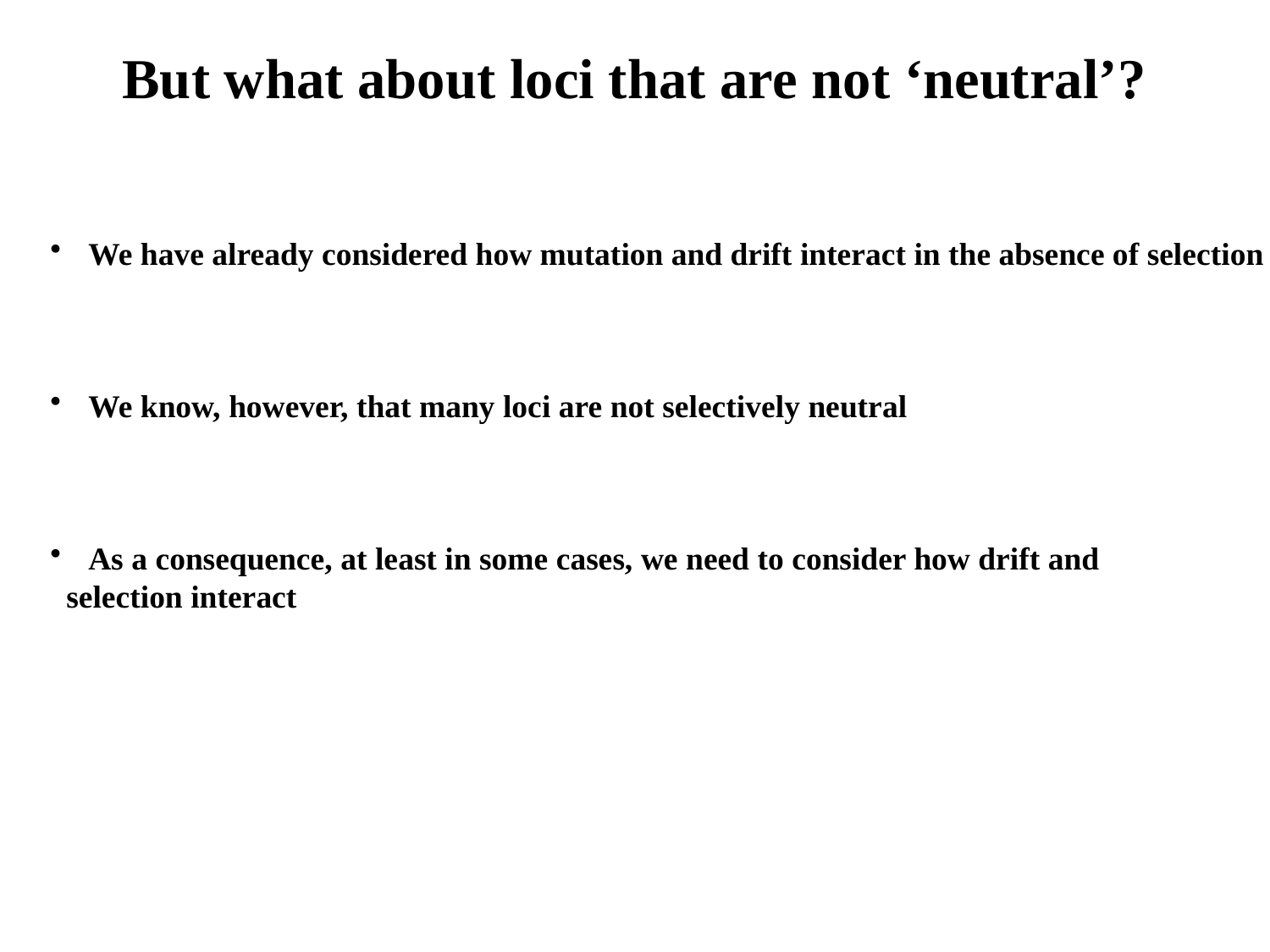

But what about loci that are not ‘neutral’?
 We have already considered how mutation and drift interact in the absence of selection

 We know, however, that many loci are not selectively neutral

 As a consequence, at least in some cases, we need to consider how drift and
  selection interact